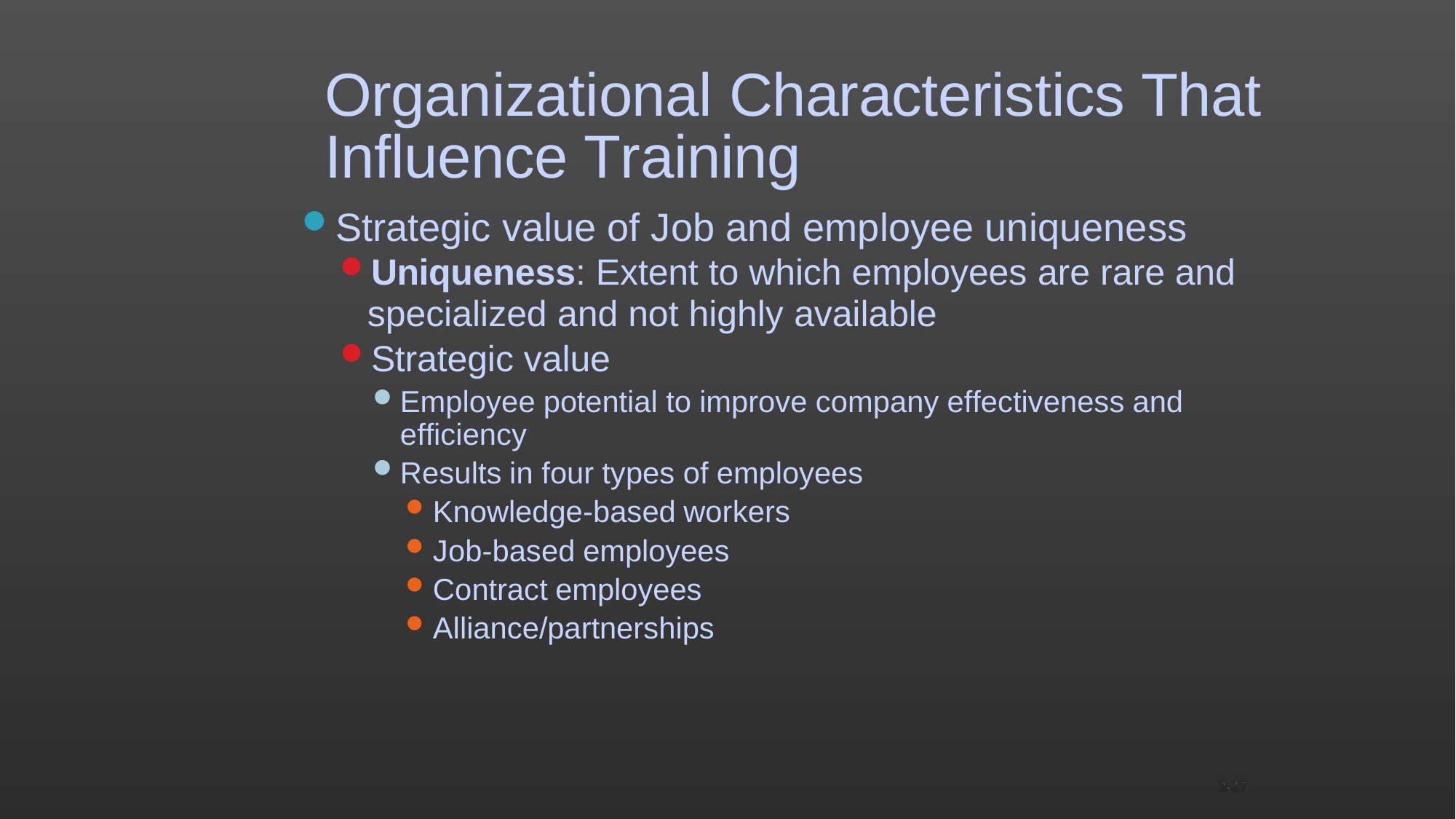

2-27
# Organizational Characteristics That
Influence Training
Strategic value of Job and employee uniqueness
Uniqueness: Extent to which employees are rare and
specialized and not highly available
Strategic value
Employee potential to improve company effectiveness and efficiency
Results in four types of employees
Knowledge-based workers
Job-based employees
Contract employees
Alliance/partnerships